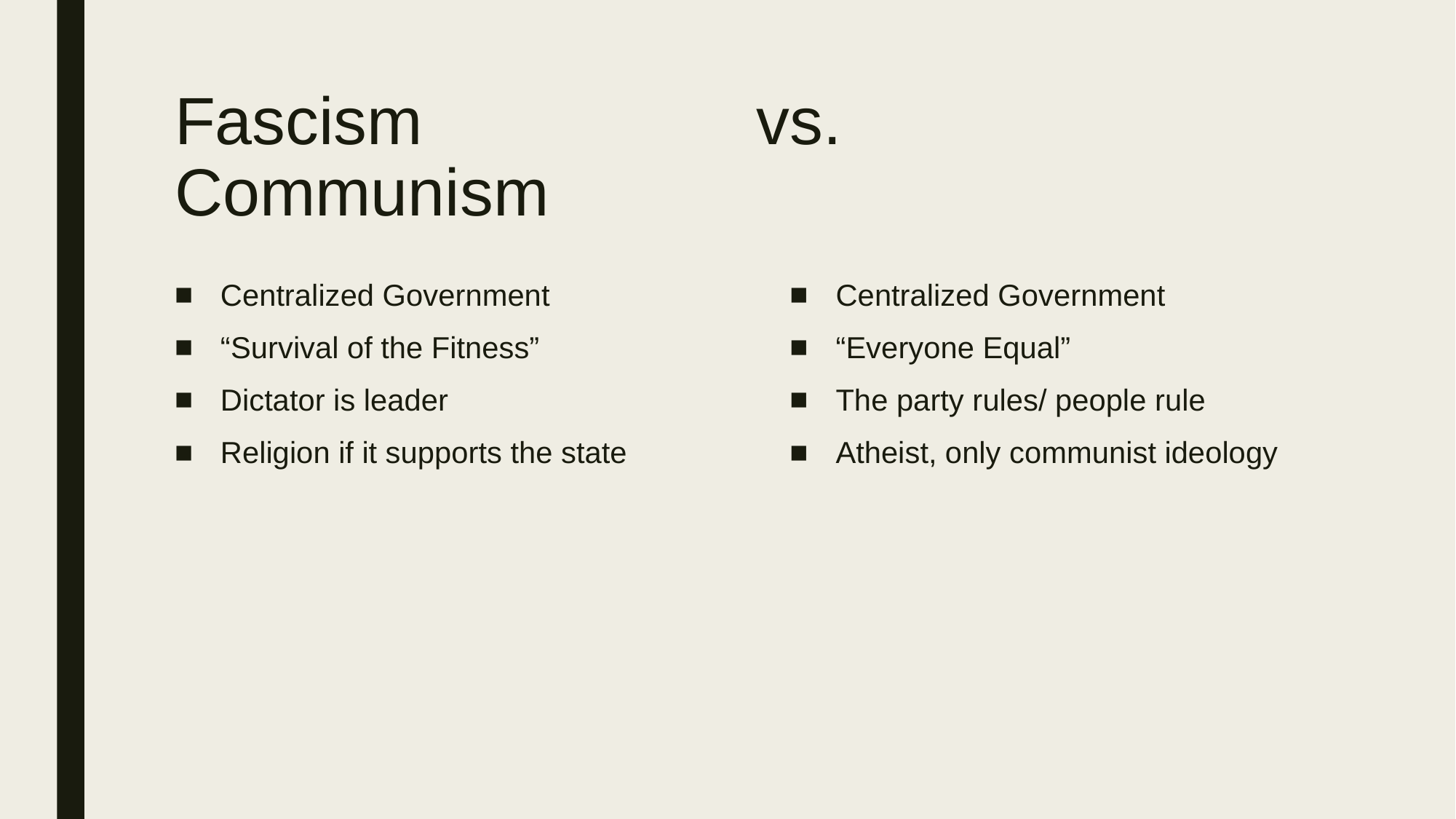

# Fascism                  vs.      Communism
Centralized Government
“Survival of the Fitness”
Dictator is leader
Religion if it supports the state

Centralized Government
“Everyone Equal”
The party rules/ people rule
Atheist, only communist ideology